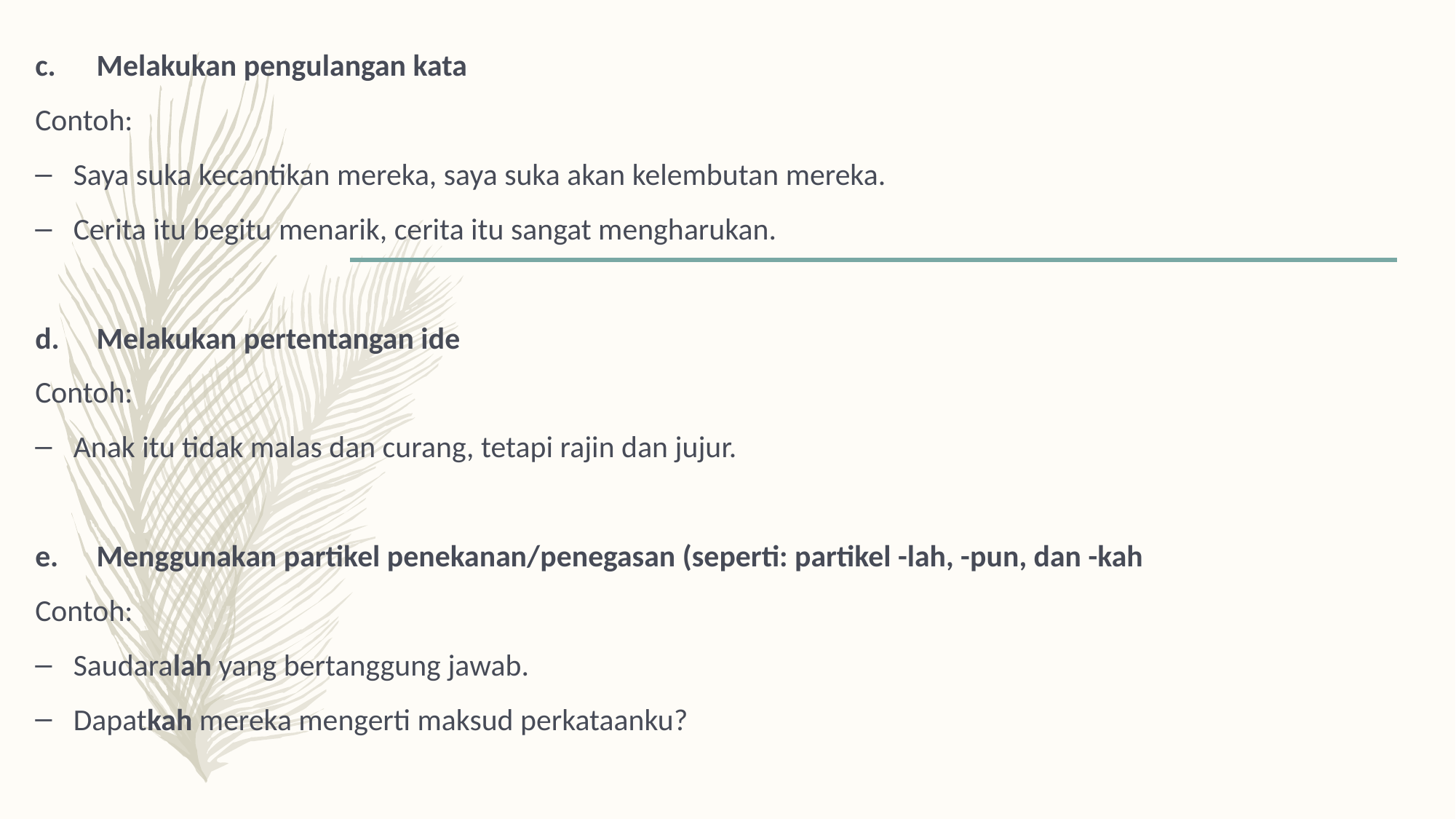

Melakukan pengulangan kata
Contoh:
Saya suka kecantikan mereka, saya suka akan kelembutan mereka.
Cerita itu begitu menarik, cerita itu sangat mengharukan.

Melakukan pertentangan ide
Contoh:
Anak itu tidak malas dan curang, tetapi rajin dan jujur.

Menggunakan partikel penekanan/penegasan (seperti: partikel -lah, -pun, dan -kah
Contoh:
Saudaralah yang bertanggung jawab.
Dapatkah mereka mengerti maksud perkataanku?